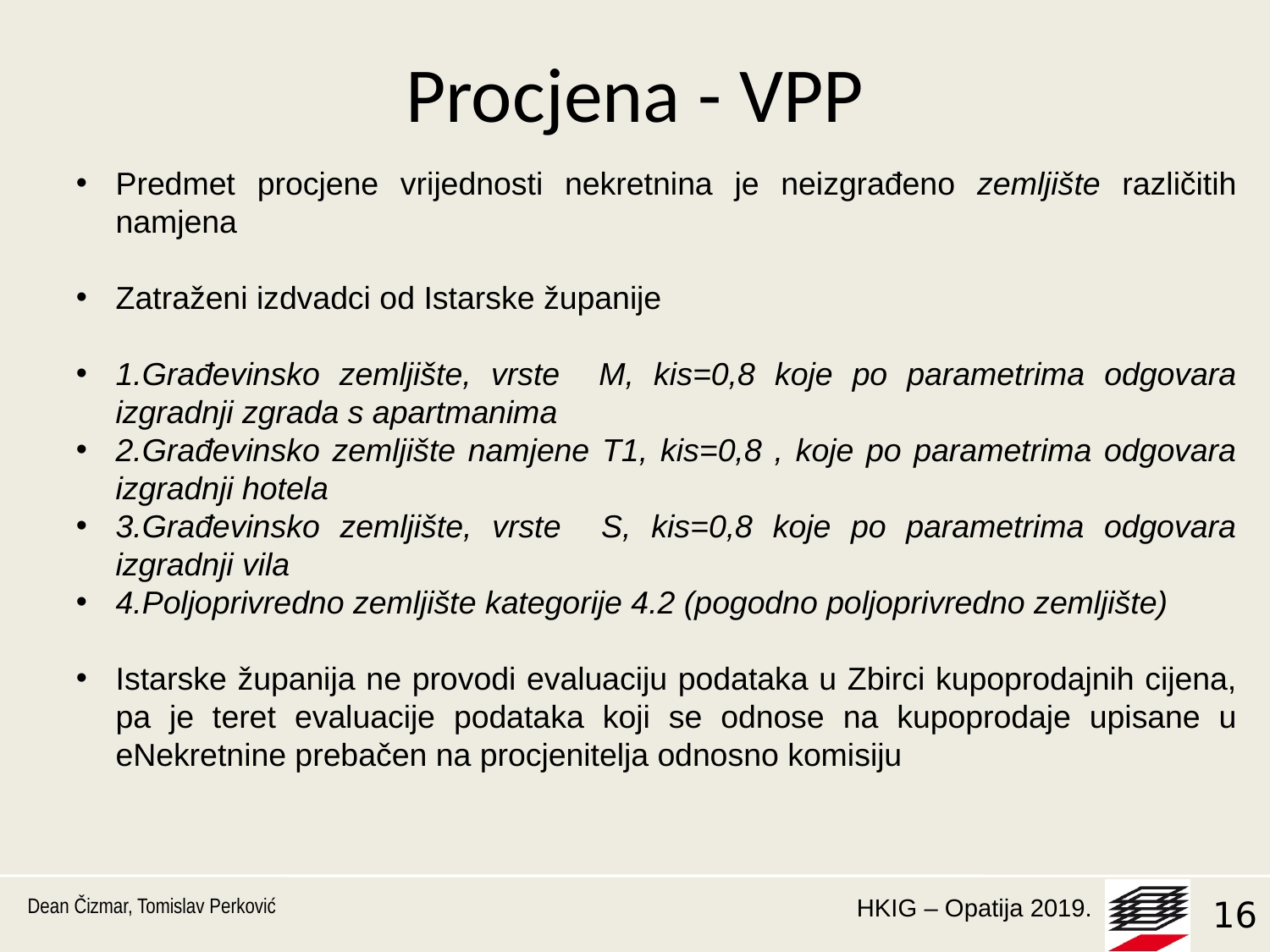

# Procjena - VPP
Predmet procjene vrijednosti nekretnina je neizgrađeno zemljište različitih namjena

Zatraženi izdvadci od Istarske županije

1.Građevinsko zemljište, vrste  M, kis=0,8 koje po parametrima odgovara izgradnji zgrada s apartmanima
2.Građevinsko zemljište namjene T1, kis=0,8 , koje po parametrima odgovara izgradnji hotela
3.Građevinsko zemljište, vrste  S, kis=0,8 koje po parametrima odgovara izgradnji vila
4.Poljoprivredno zemljište kategorije 4.2 (pogodno poljoprivredno zemljište)

Istarske županija ne provodi evaluaciju podataka u Zbirci kupoprodajnih cijena, pa je teret evaluacije podataka koji se odnose na kupoprodaje upisane u eNekretnine prebačen na procjenitelja odnosno komisiju

Dean Čizmar, Tomislav Perković
16